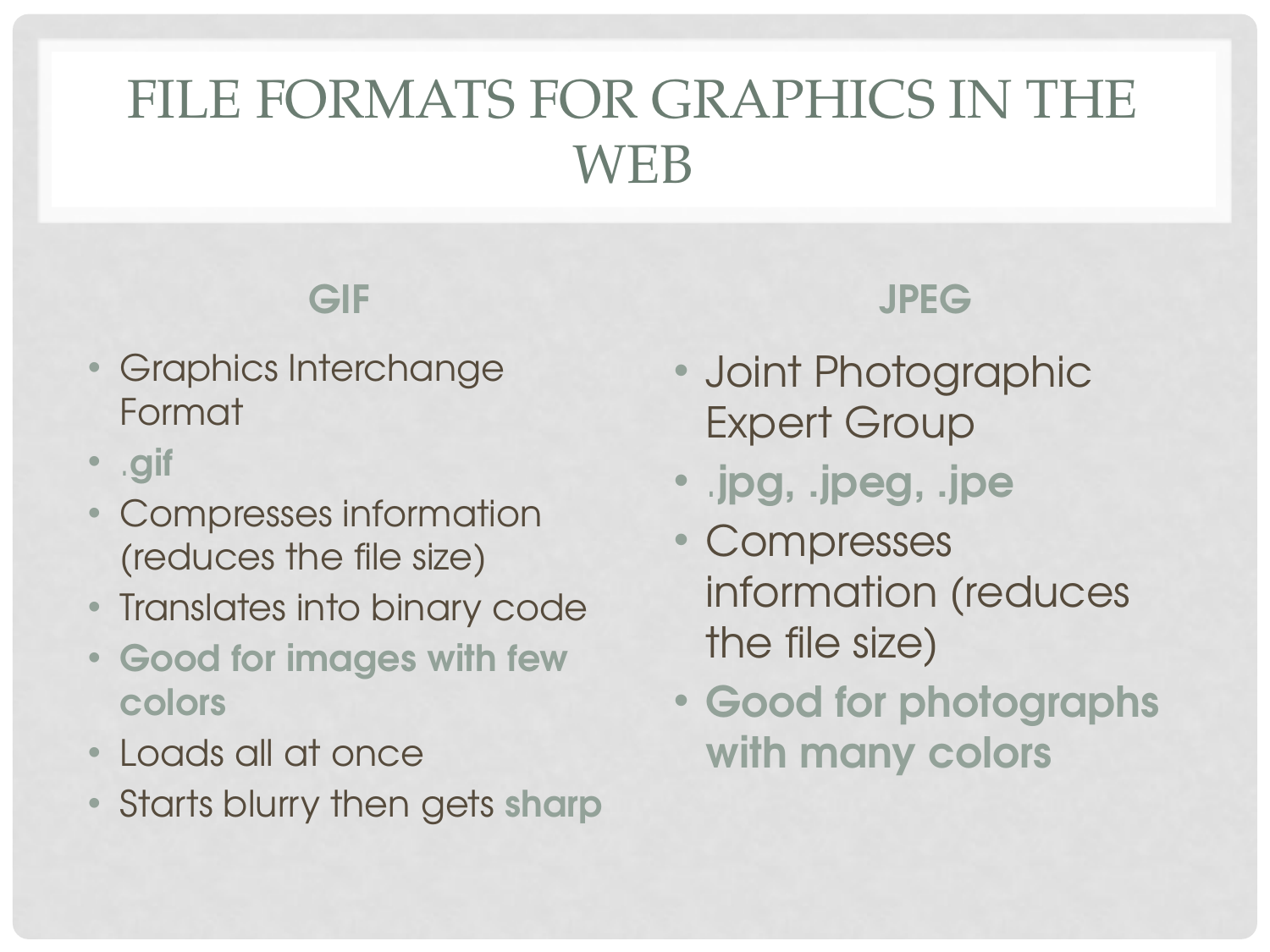

# File Formats for Graphics in the Web
GIF
JPEG
Graphics Interchange Format
.gif
Compresses information (reduces the file size)
Translates into binary code
Good for images with few colors
Loads all at once
Starts blurry then gets sharp
Joint Photographic Expert Group
.jpg, .jpeg, .jpe
Compresses information (reduces the file size)
Good for photographs with many colors